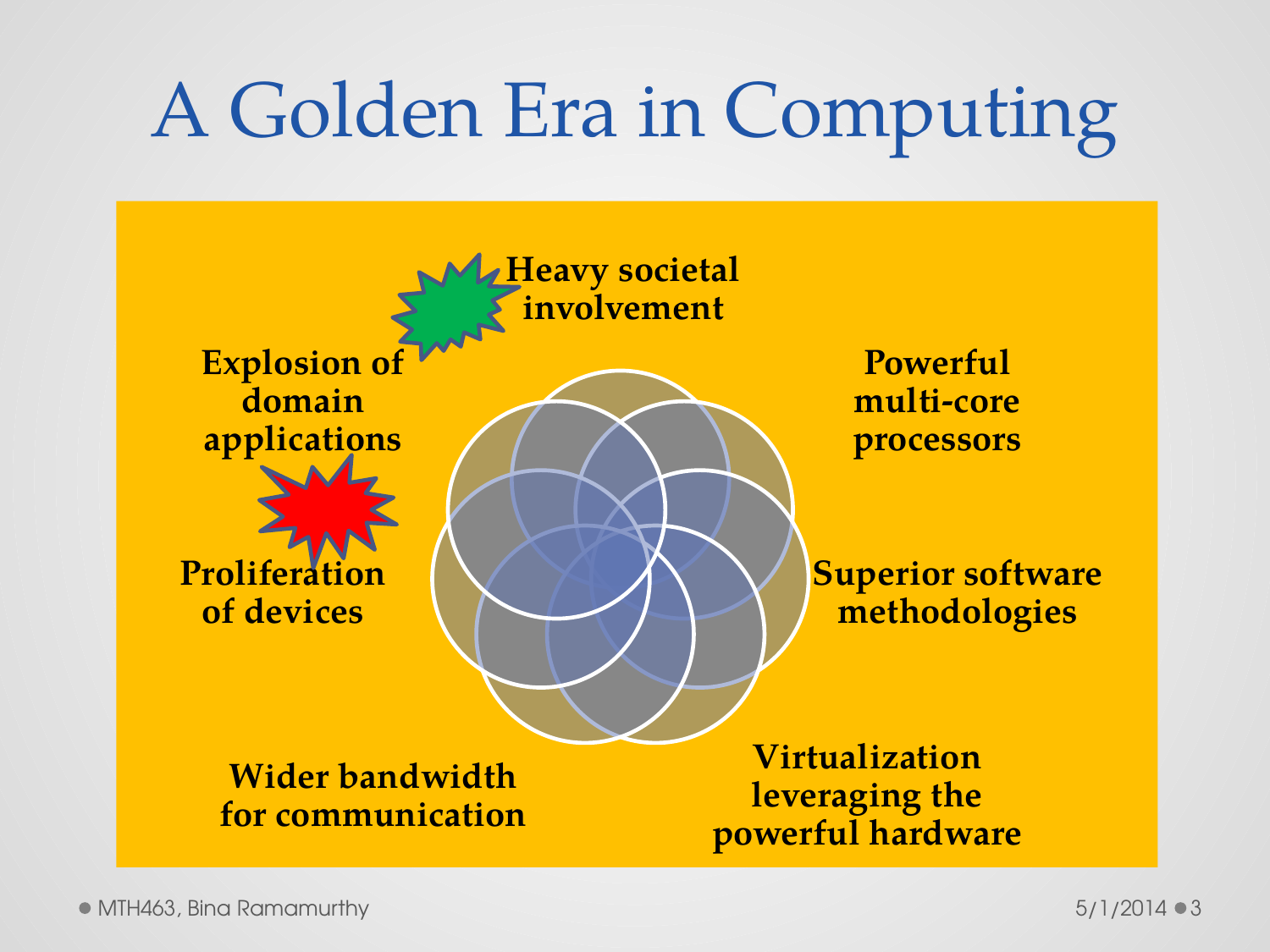

# A Golden Era in Computing
Heavy societal involvement
Powerful multi-core processors
Superior software methodologies
Virtualization leveraging the powerful hardware
Wider bandwidth for communication
Proliferation of devices
Explosion of domain applications

MTH463, Bina Ramamurthy
5/1/2014
3